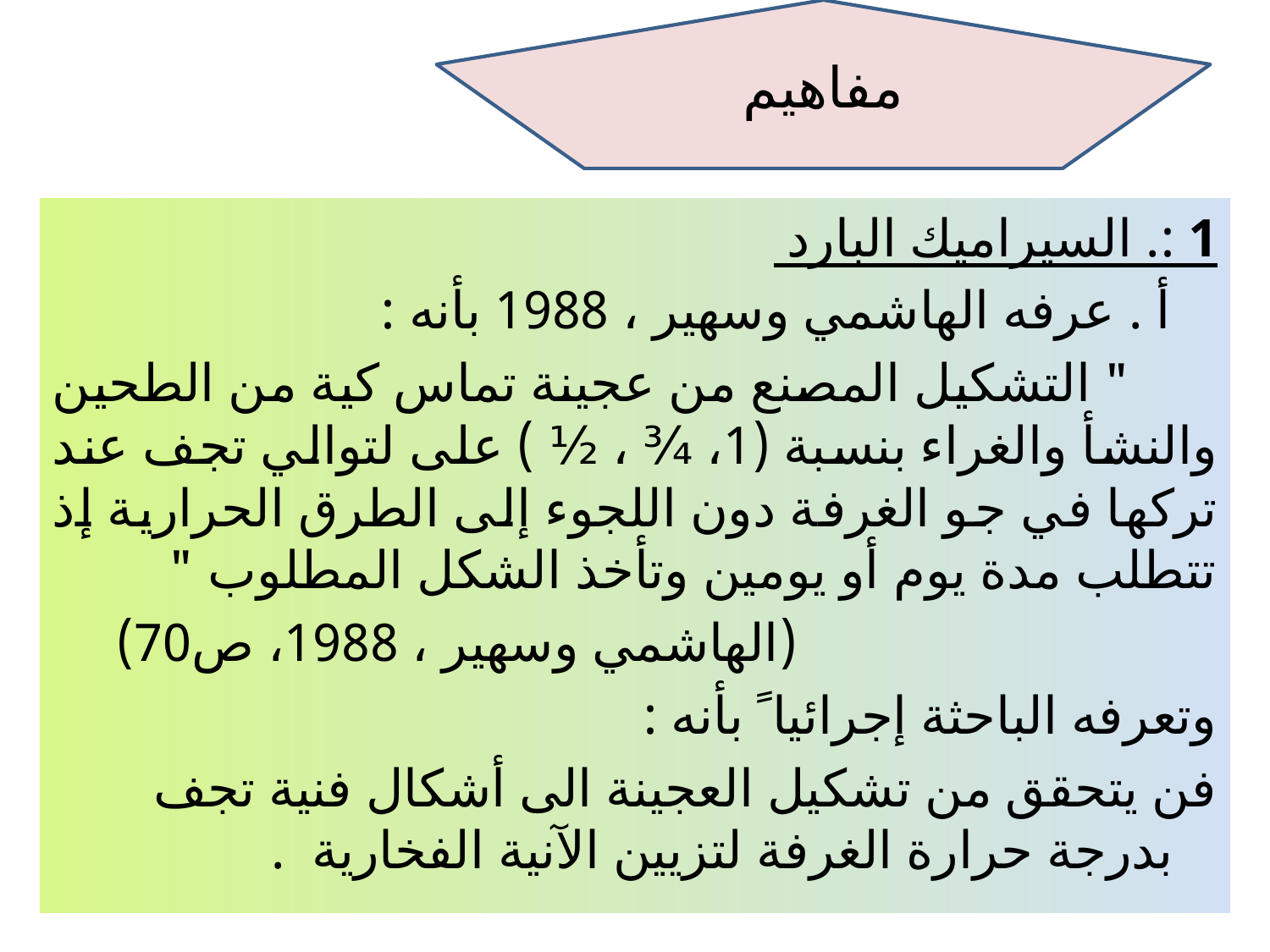

مفاهيم

1 :. السيراميك البارد
أ . عرفه الهاشمي وسهير ، 1988 بأنه :
   " التشكيل المصنع من عجينة تماس كية من الطحين والنشأ والغراء بنسبة (1، ¾ ، ½ ) على لتوالي تجف عند تركها في جو الغرفة دون اللجوء إلى الطرق الحرارية إذ تتطلب مدة يوم أو يومين وتأخذ الشكل المطلوب "
                               (الهاشمي وسهير ، 1988، ص70)
وتعرفه الباحثة إجرائياﹰ بأنه :
فن يتحقق من تشكيل العجينة الى أشكال فنية تجف بدرجة حرارة الغرفة لتزيين الآنية الفخارية  .